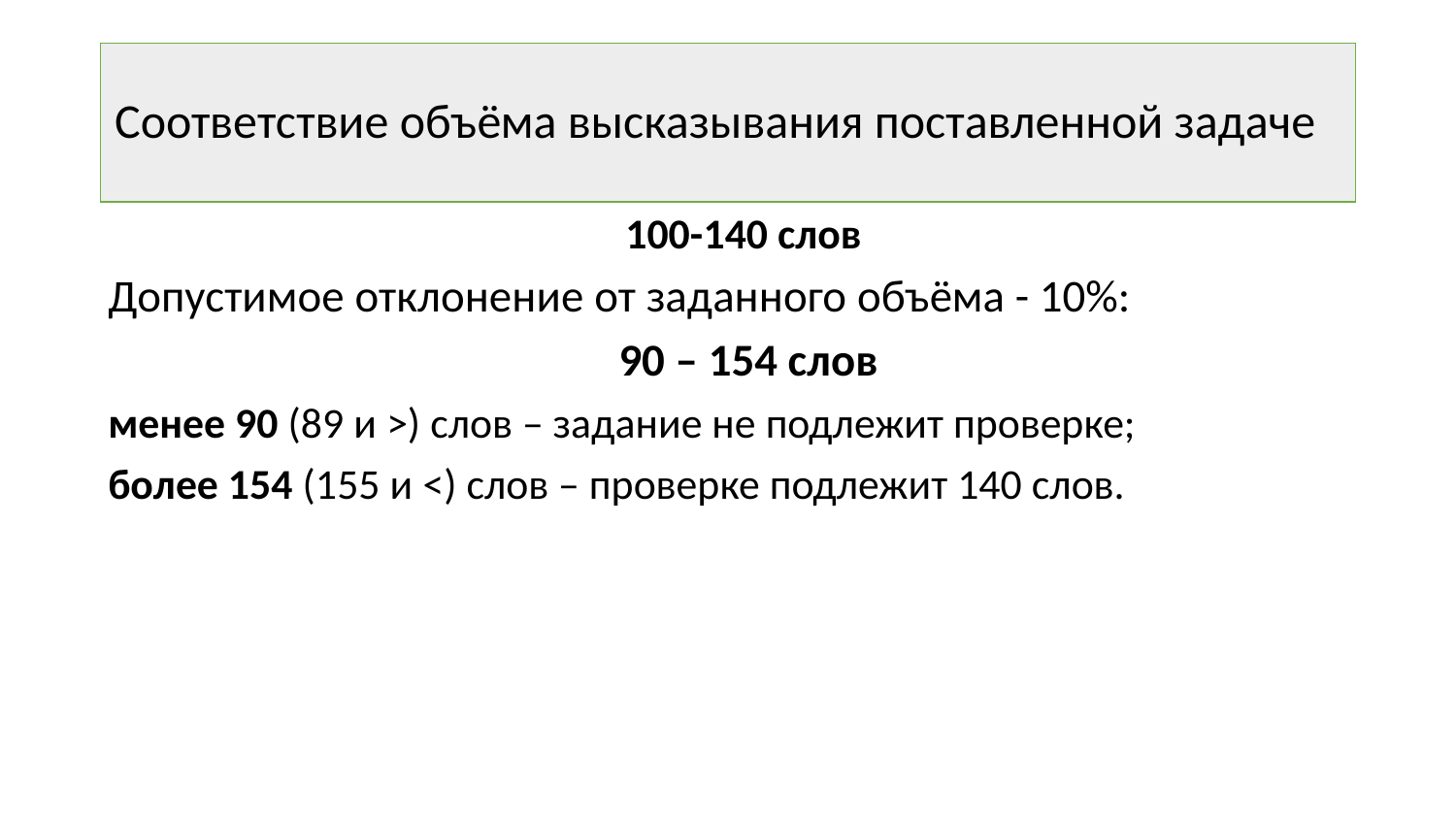

# Соответствие объёма высказывания поставленной задаче
100-140 слов
Допустимое отклонение от заданного объёма - 10%:
90 – 154 слов
менее 90 (89 и >) слов – задание не подлежит проверке;
более 154 (155 и <) слов – проверке подлежит 140 слов.